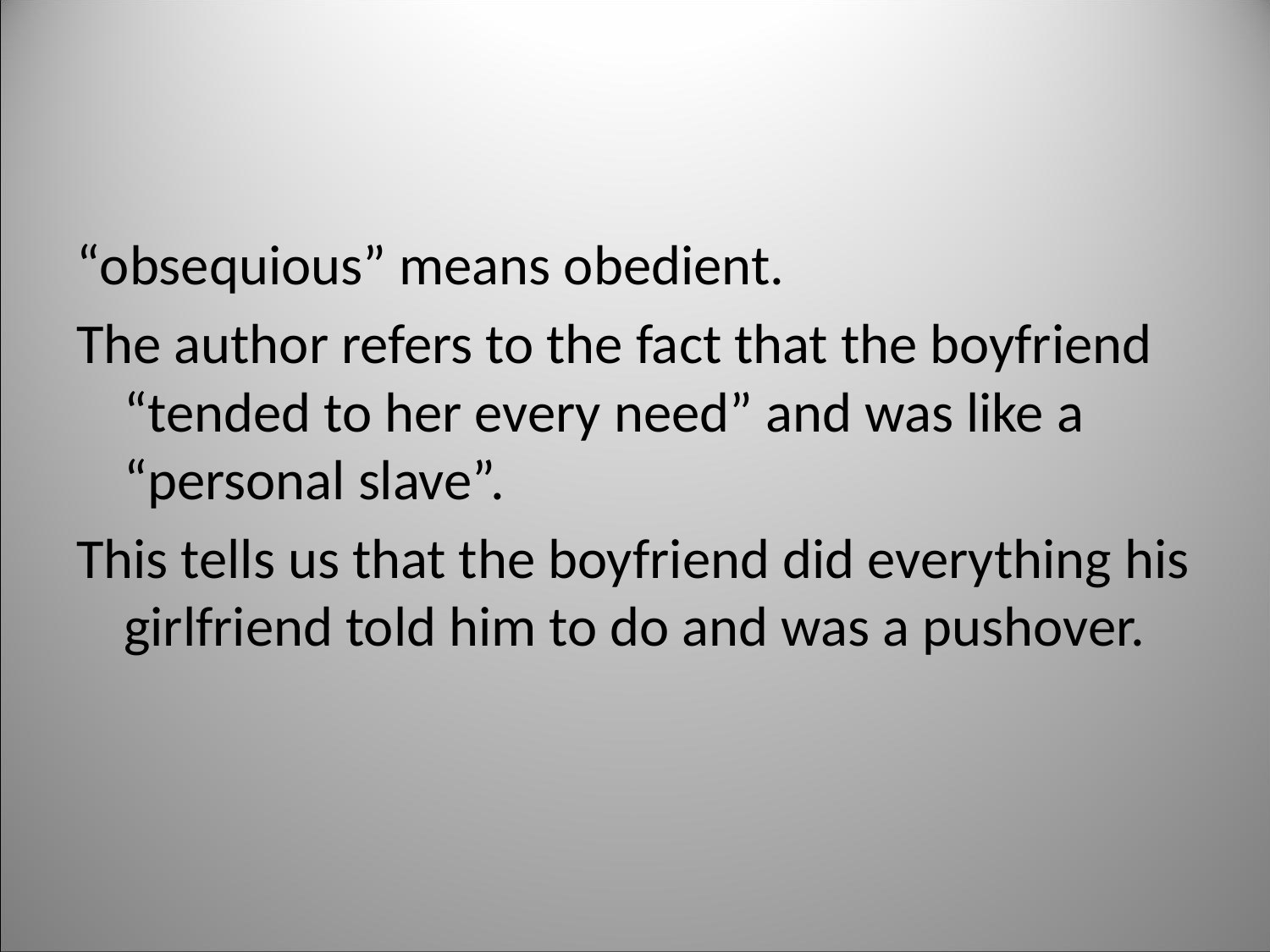

#
“obsequious” means obedient.
The author refers to the fact that the boyfriend “tended to her every need” and was like a “personal slave”.
This tells us that the boyfriend did everything his girlfriend told him to do and was a pushover.